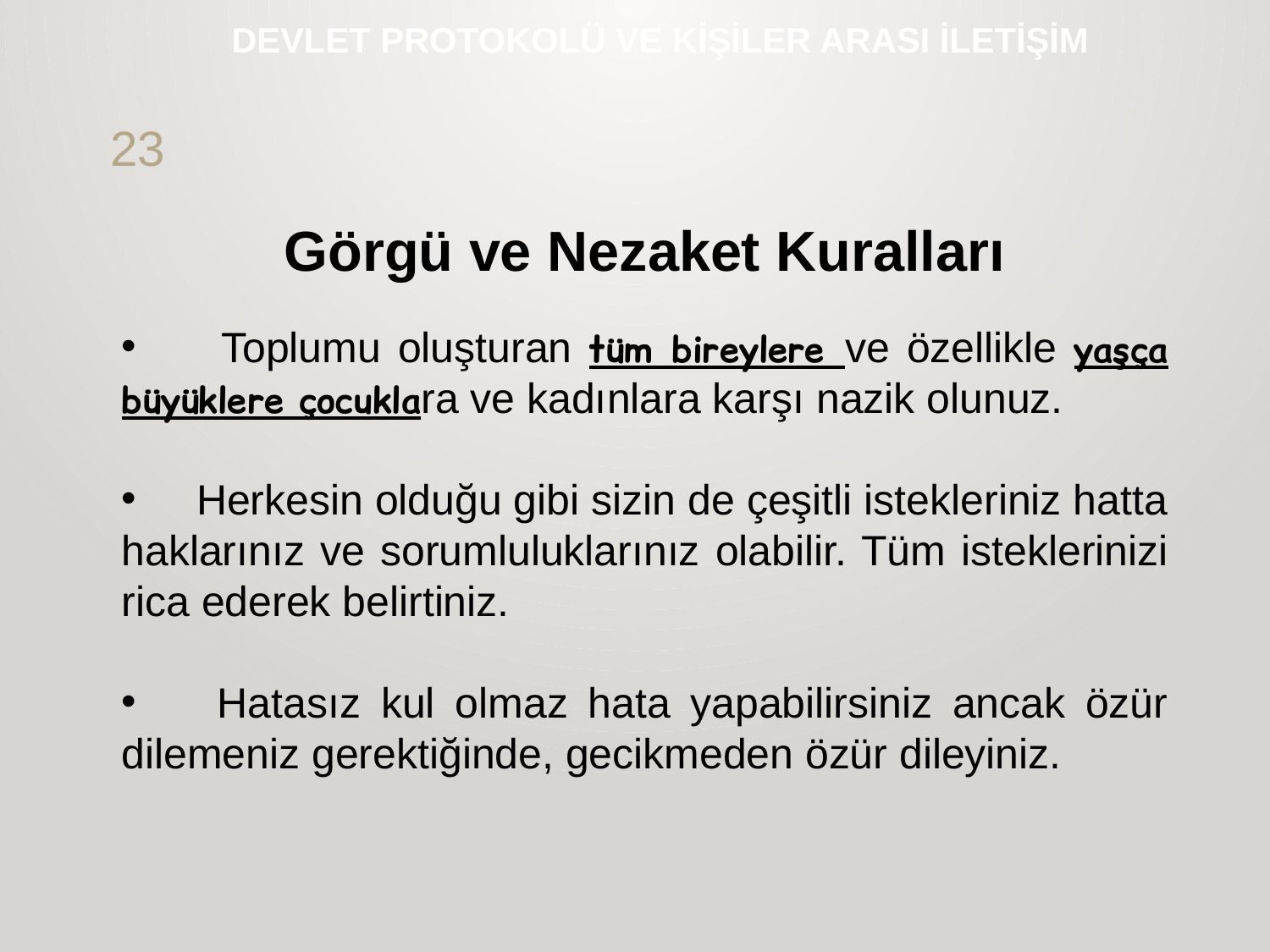

# DEVLET PROTOKOLÜ VE KİŞİLER ARASI İLETİŞİM
23
Görgü ve Nezaket Kuralları

     Toplumu oluşturan tüm bireylere ve özellikle yaşça büyüklere çocuklara ve kadınlara karşı nazik olunuz.

     Herkesin olduğu gibi sizin de çeşitli istekleriniz hatta haklarınız ve sorumluluklarınız olabilir. Tüm isteklerinizi rica ederek belirtiniz.

    Hatasız kul olmaz hata yapabilirsiniz ancak özür dilemeniz gerektiğinde, gecikmeden özür dileyiniz.